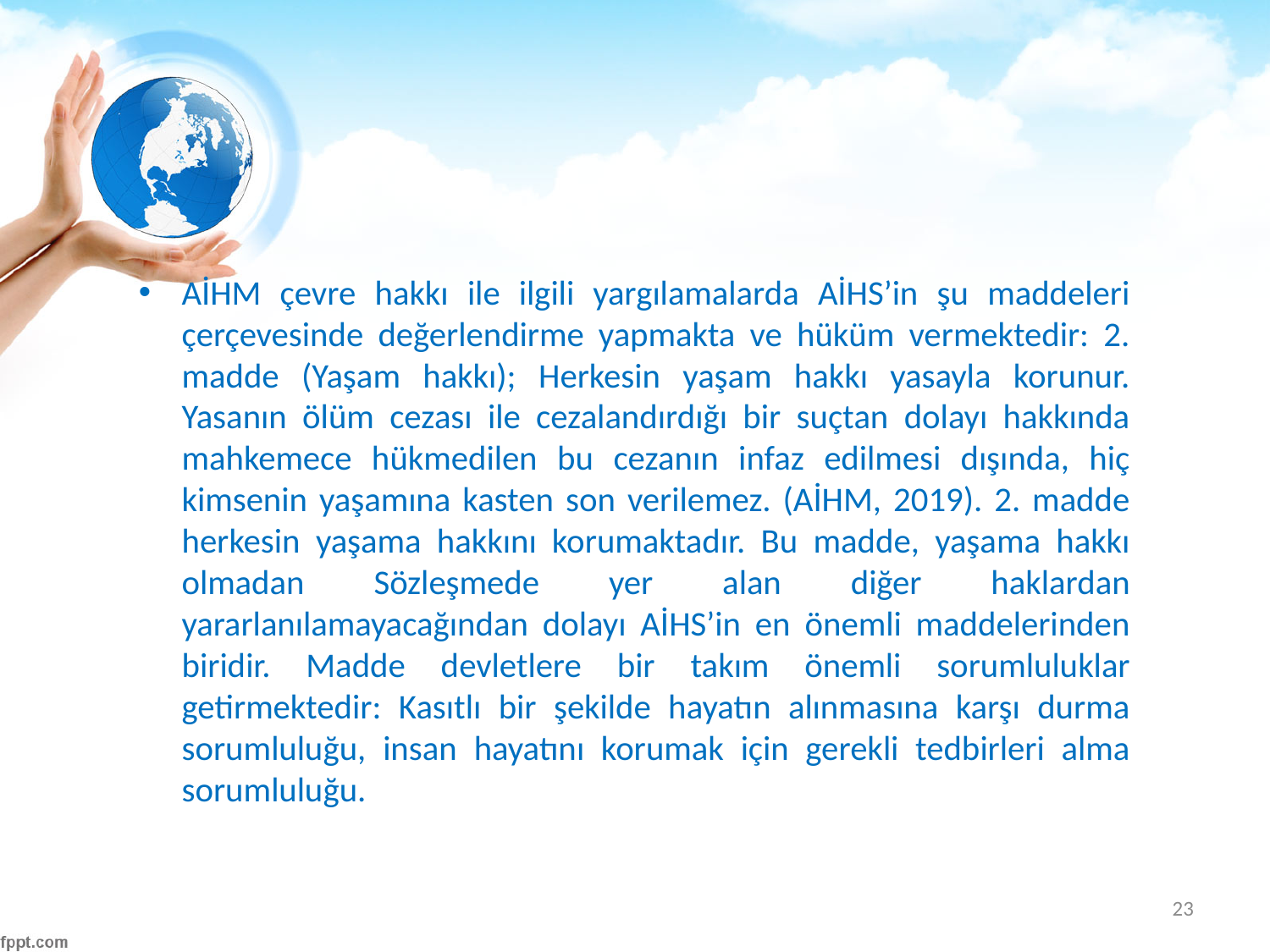

#
AİHM çevre hakkı ile ilgili yargılamalarda AİHS’in şu maddeleri çerçevesinde değerlendirme yapmakta ve hüküm vermektedir: 2. madde (Yaşam hakkı); Herkesin yaşam hakkı yasayla korunur. Yasanın ölüm cezası ile cezalandırdığı bir suçtan dolayı hakkında mahkemece hükmedilen bu cezanın infaz edilmesi dışında, hiç kimsenin yaşamına kasten son verilemez. (AİHM, 2019). 2. madde herkesin yaşama hakkını korumaktadır. Bu madde, yaşama hakkı olmadan Sözleşmede yer alan diğer haklardan yararlanılamayacağından dolayı AİHS’in en önemli maddelerinden biridir. Madde devletlere bir takım önemli sorumluluklar getirmektedir: Kasıtlı bir şekilde hayatın alınmasına karşı durma sorumluluğu, insan hayatını korumak için gerekli tedbirleri alma sorumluluğu.
23